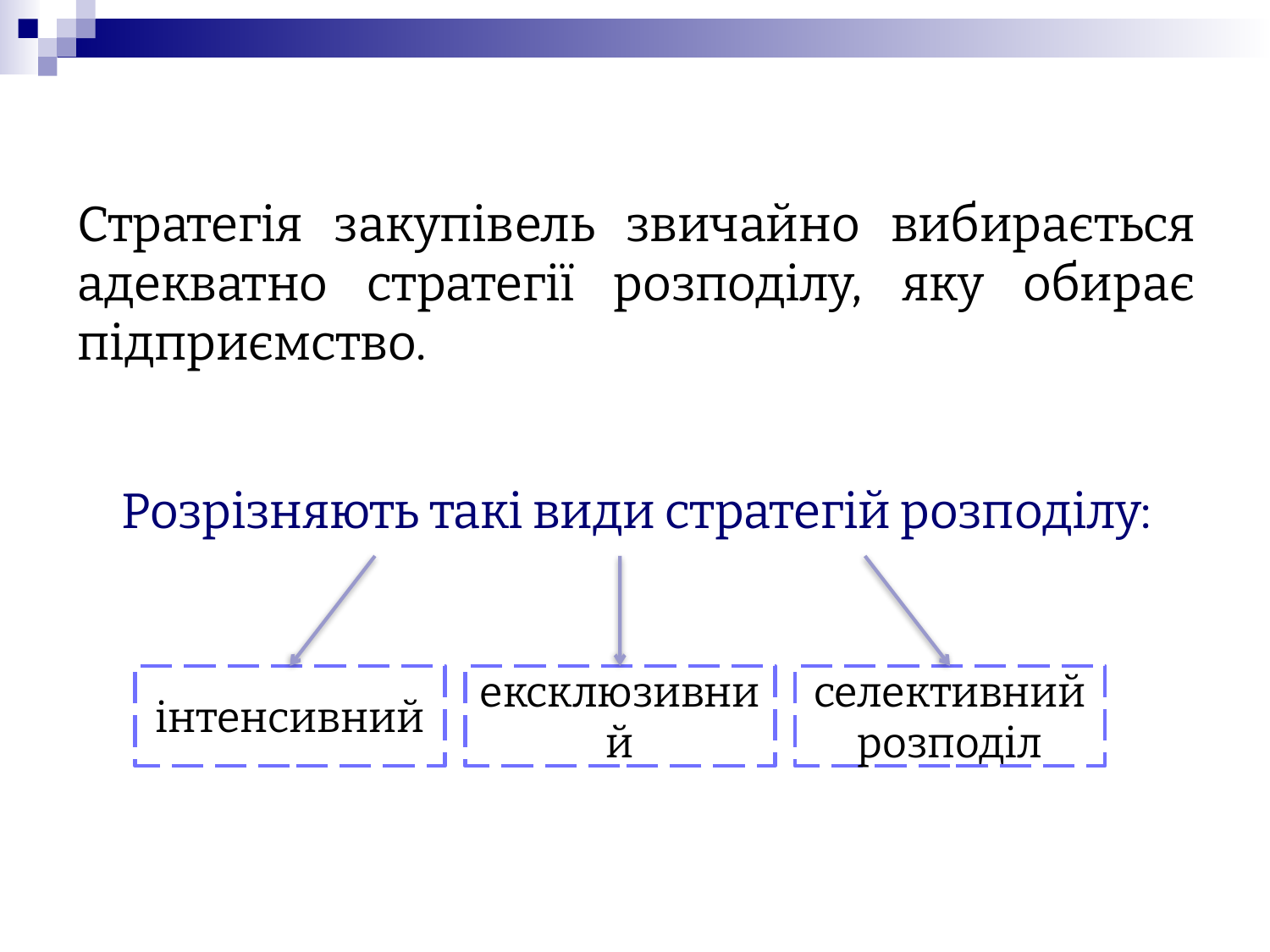

Стратегія закупівель звичайно вибирається адекватно стратегії розподілу, яку обирає підприємство.

Розрізняють такі види стратегій розподілу:
інтенсивний
ексклюзивний
селективний розподіл